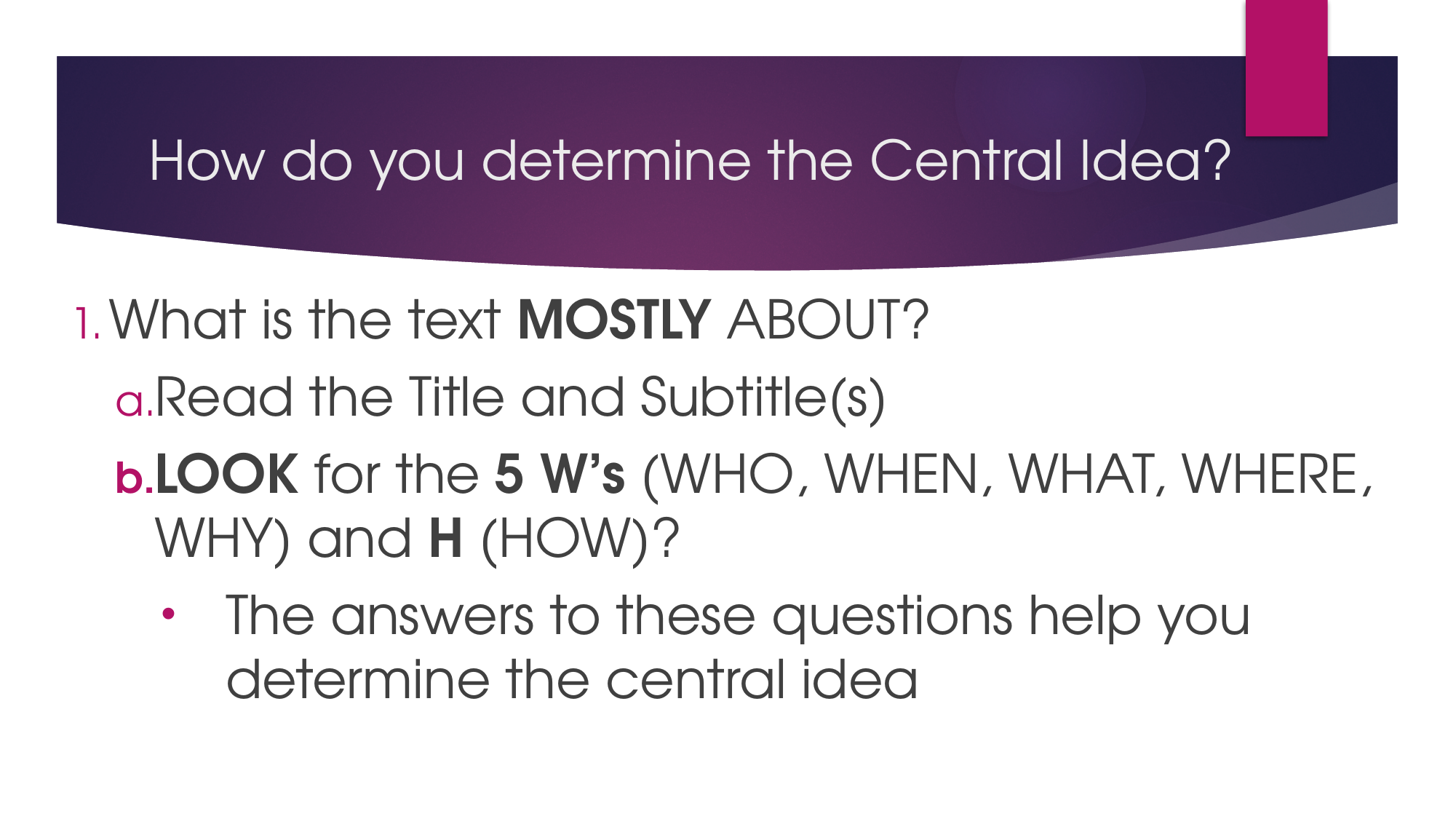

# How do you determine the Central Idea?
What is the text MOSTLY ABOUT?
Read the Title and Subtitle(s)
LOOK for the 5 W’s (WHO, WHEN, WHAT, WHERE, WHY) and H (HOW)?
The answers to these questions help you determine the central idea